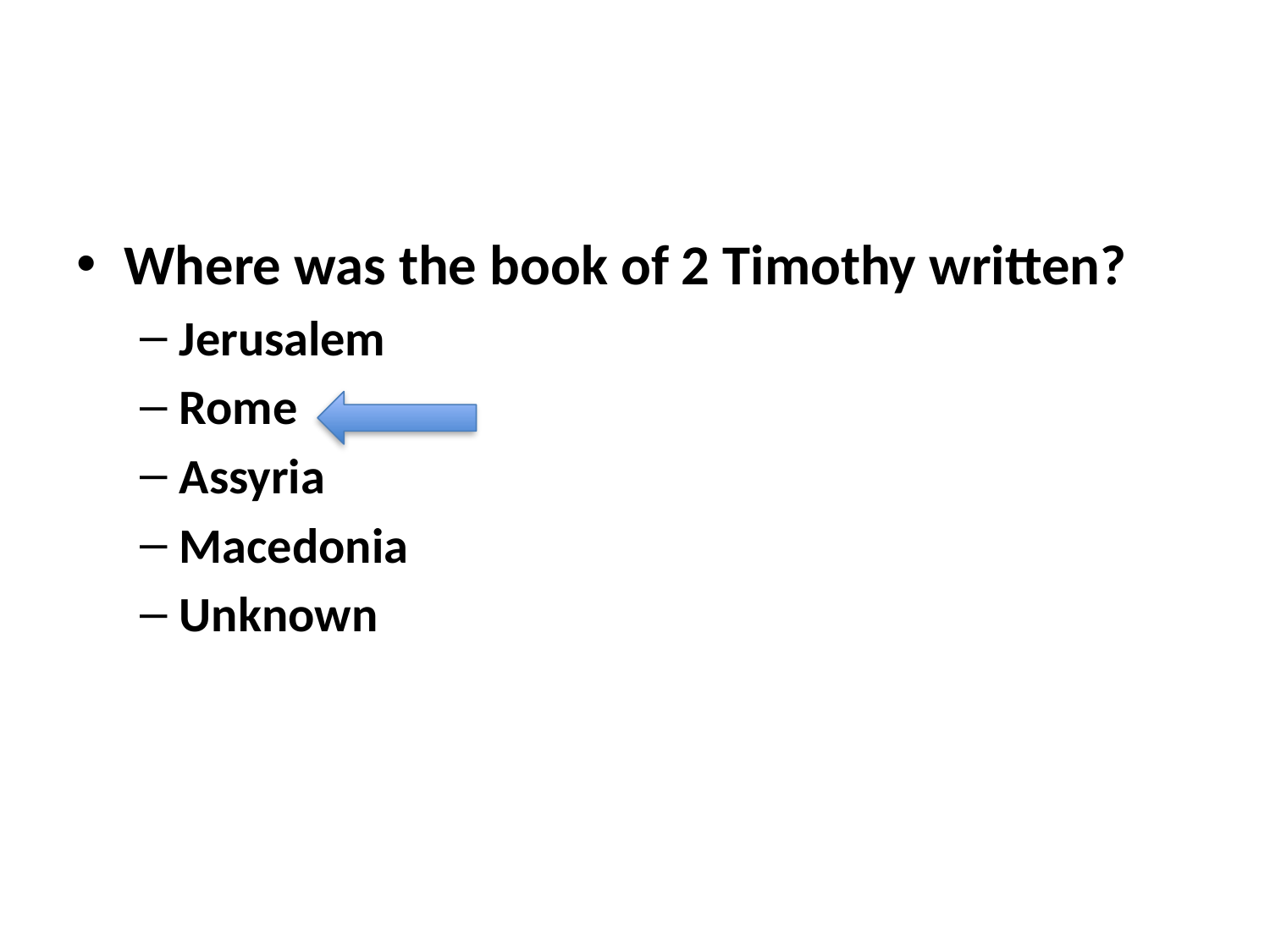

#
Where was the book of 2 Timothy written?
Jerusalem
Rome
Assyria
Macedonia
Unknown